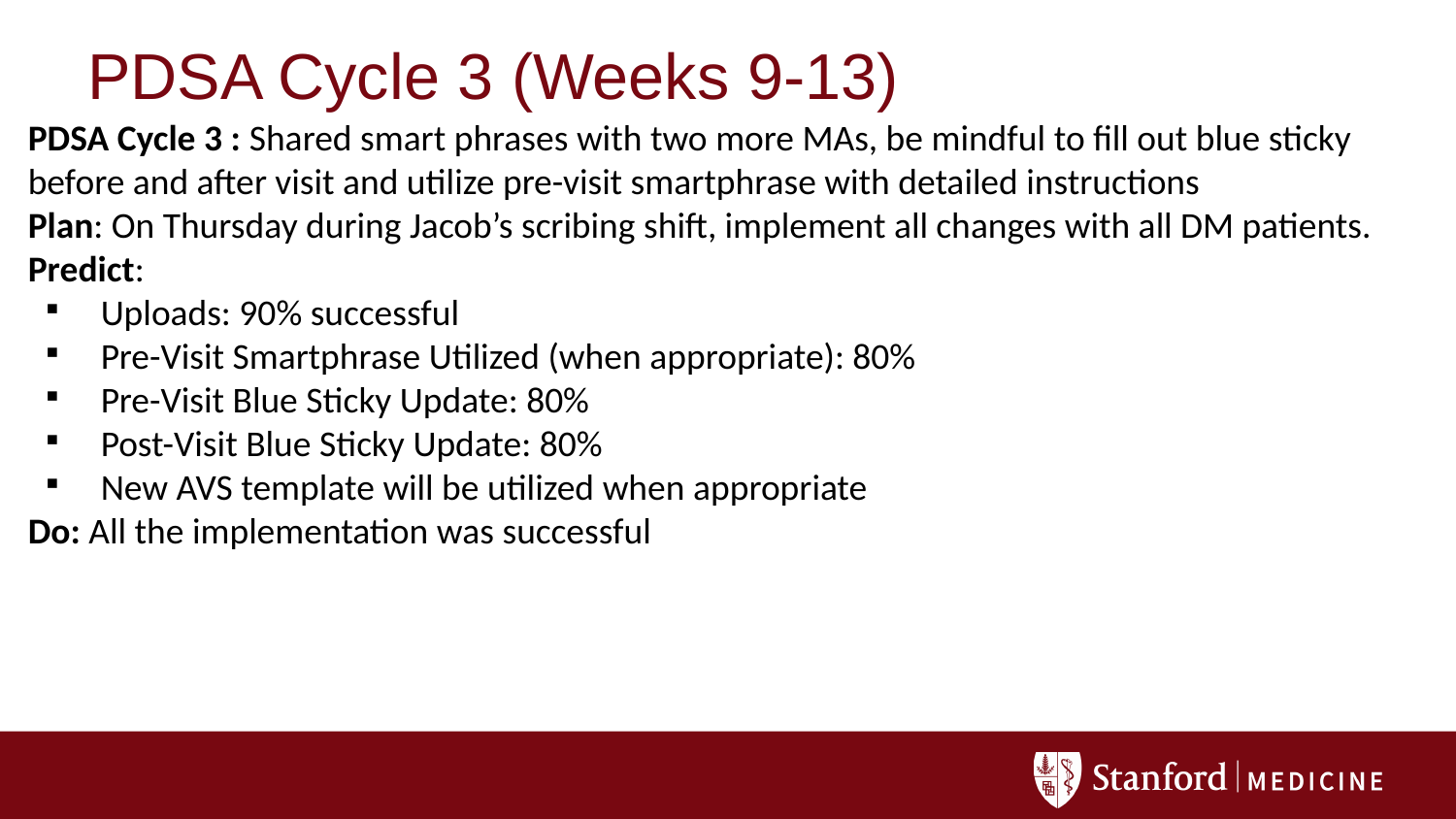

# PDSA Cycle 3 (Weeks 9-13)
PDSA Cycle 3 : Shared smart phrases with two more MAs, be mindful to fill out blue sticky before and after visit and utilize pre-visit smartphrase with detailed instructions
Plan: On Thursday during Jacob’s scribing shift, implement all changes with all DM patients.
Predict:
Uploads: 90% successful
Pre-Visit Smartphrase Utilized (when appropriate): 80%
Pre-Visit Blue Sticky Update: 80%
Post-Visit Blue Sticky Update: 80%
New AVS template will be utilized when appropriate
Do: All the implementation was successful